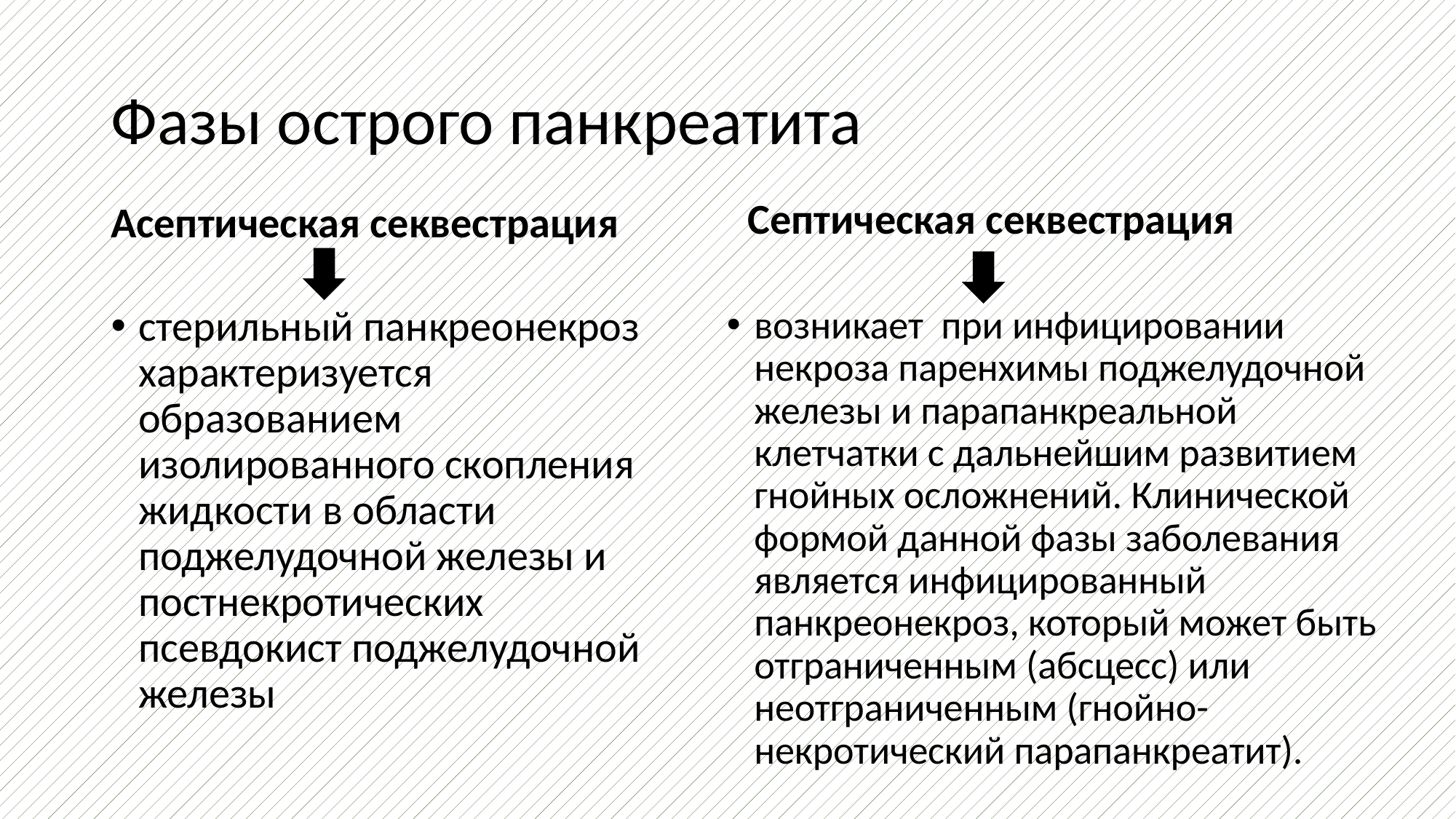

# Фазы острого панкреатита
Септическая секвестрация
Асептическая секвестрация

возникает  при инфицировании некроза паренхимы поджелудочной железы и парапанкреальной клетчатки с дальнейшим развитием гнойных осложнений. Клинической формой данной фазы заболевания является инфицированный панкреонекроз, который может быть отграниченным (абсцесс) или неотграниченным (гнойно-некротический парапанкреатит).
стерильный панкреонекроз характеризуется образованием изолированного скопления жидкости в области поджелудочной железы и постнекротических псевдокист поджелудочной железы